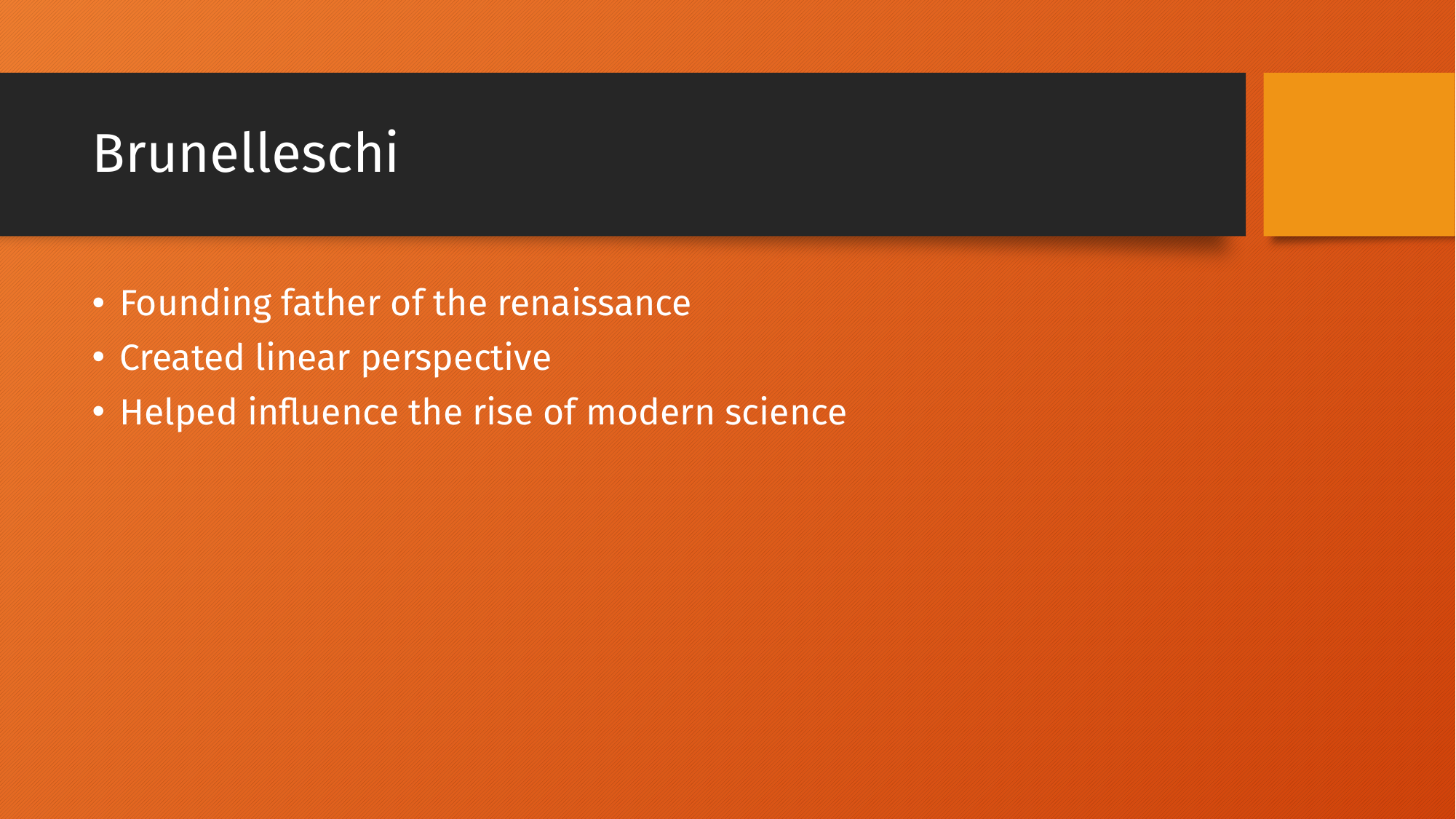

# Brunelleschi
Founding father of the renaissance
Created linear perspective
Helped influence the rise of modern science